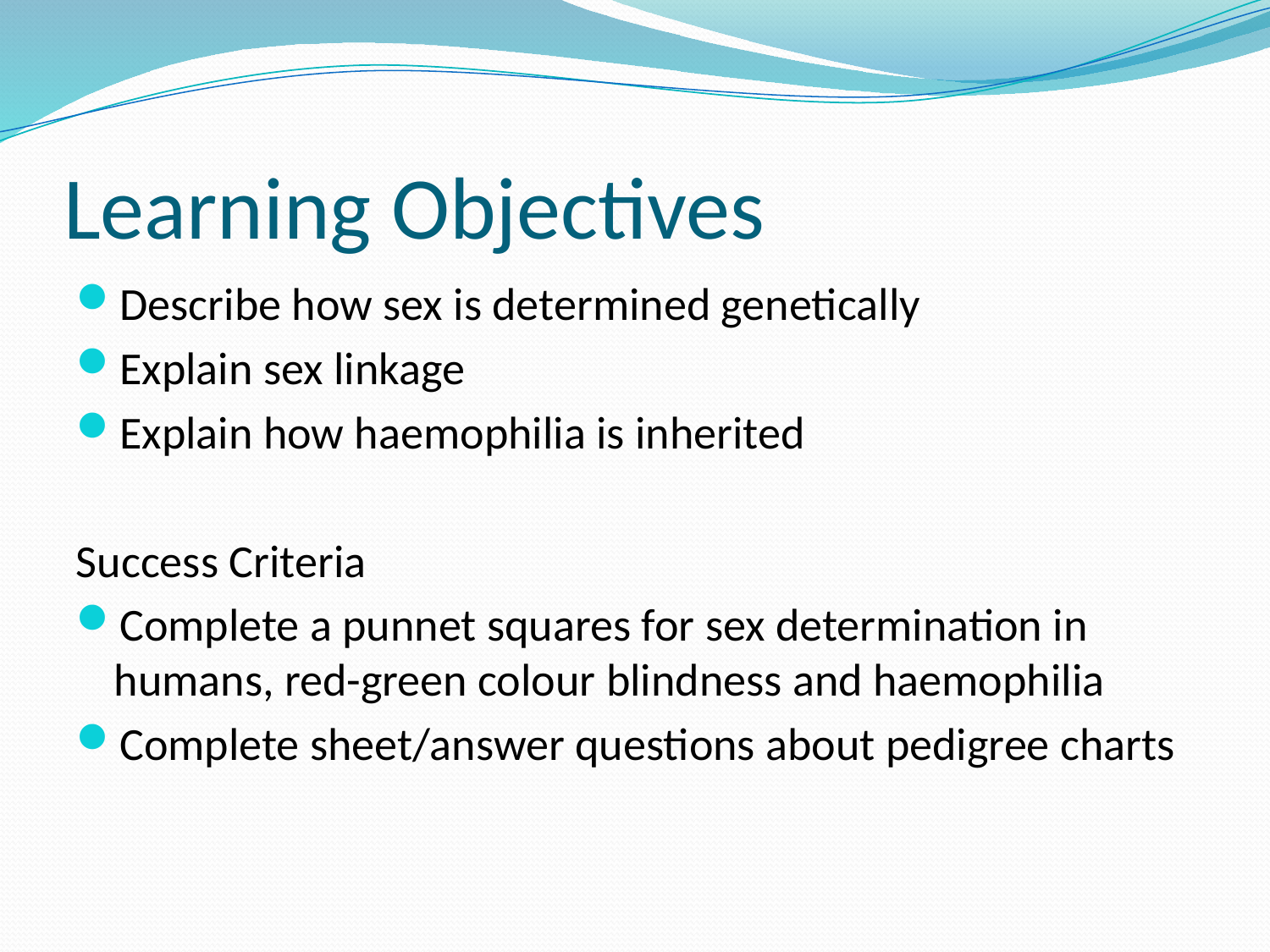

# Learning Objectives
Describe how sex is determined genetically
Explain sex linkage
Explain how haemophilia is inherited

Success Criteria
Complete a punnet squares for sex determination in humans, red-green colour blindness and haemophilia
Complete sheet/answer questions about pedigree charts